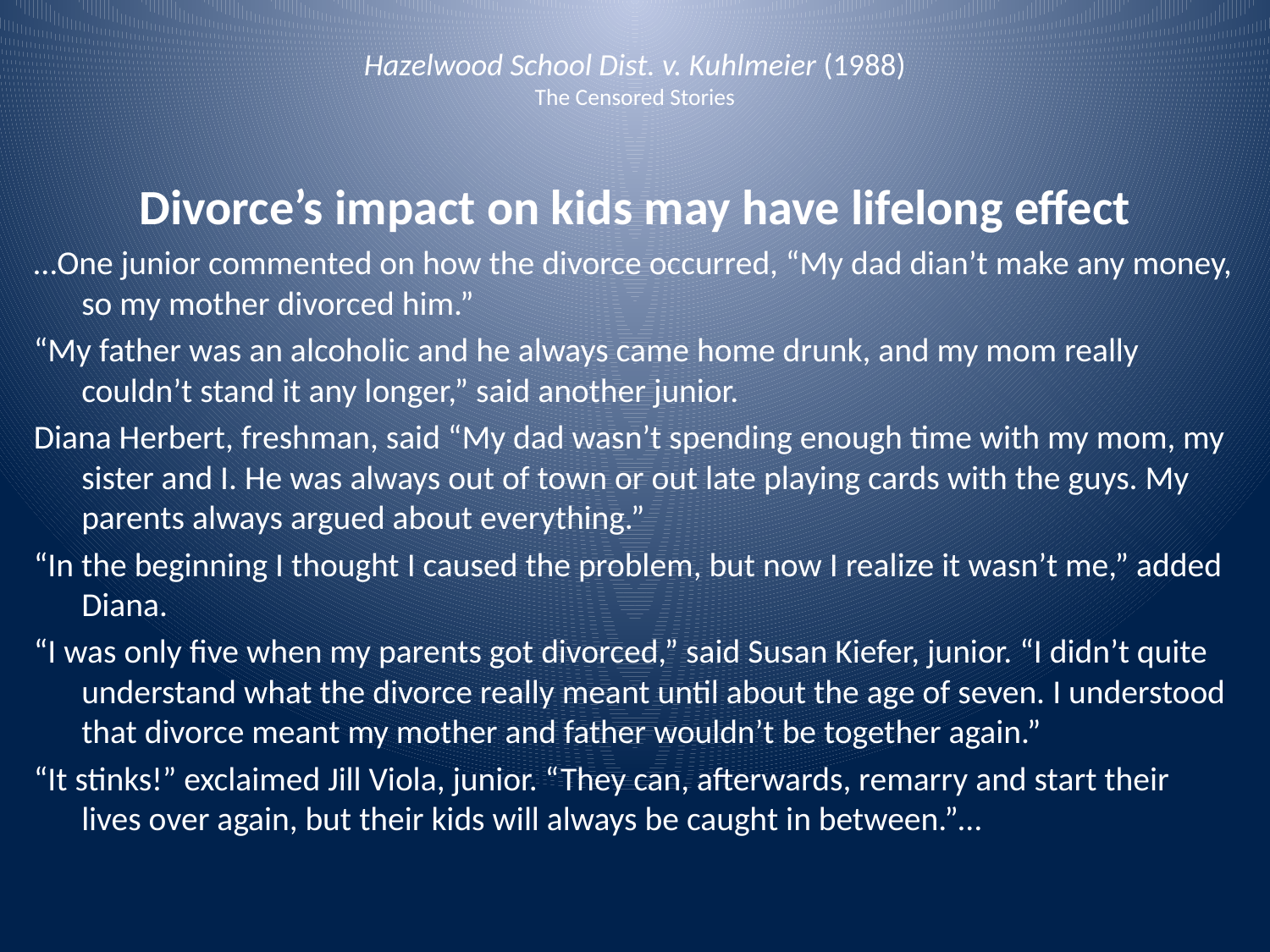

# Hazelwood School Dist. v. Kuhlmeier (1988) The Censored Stories
Divorce’s impact on kids may have lifelong effect
…One junior commented on how the divorce occurred, “My dad dian’t make any money, so my mother divorced him.”
“My father was an alcoholic and he always came home drunk, and my mom really couldn’t stand it any longer,” said another junior.
Diana Herbert, freshman, said “My dad wasn’t spending enough time with my mom, my sister and I. He was always out of town or out late playing cards with the guys. My parents always argued about everything.”
“In the beginning I thought I caused the problem, but now I realize it wasn’t me,” added Diana.
“I was only five when my parents got divorced,” said Susan Kiefer, junior. “I didn’t quite understand what the divorce really meant until about the age of seven. I understood that divorce meant my mother and father wouldn’t be together again.”
“It stinks!” exclaimed Jill Viola, junior. “They can, afterwards, remarry and start their lives over again, but their kids will always be caught in between.”…